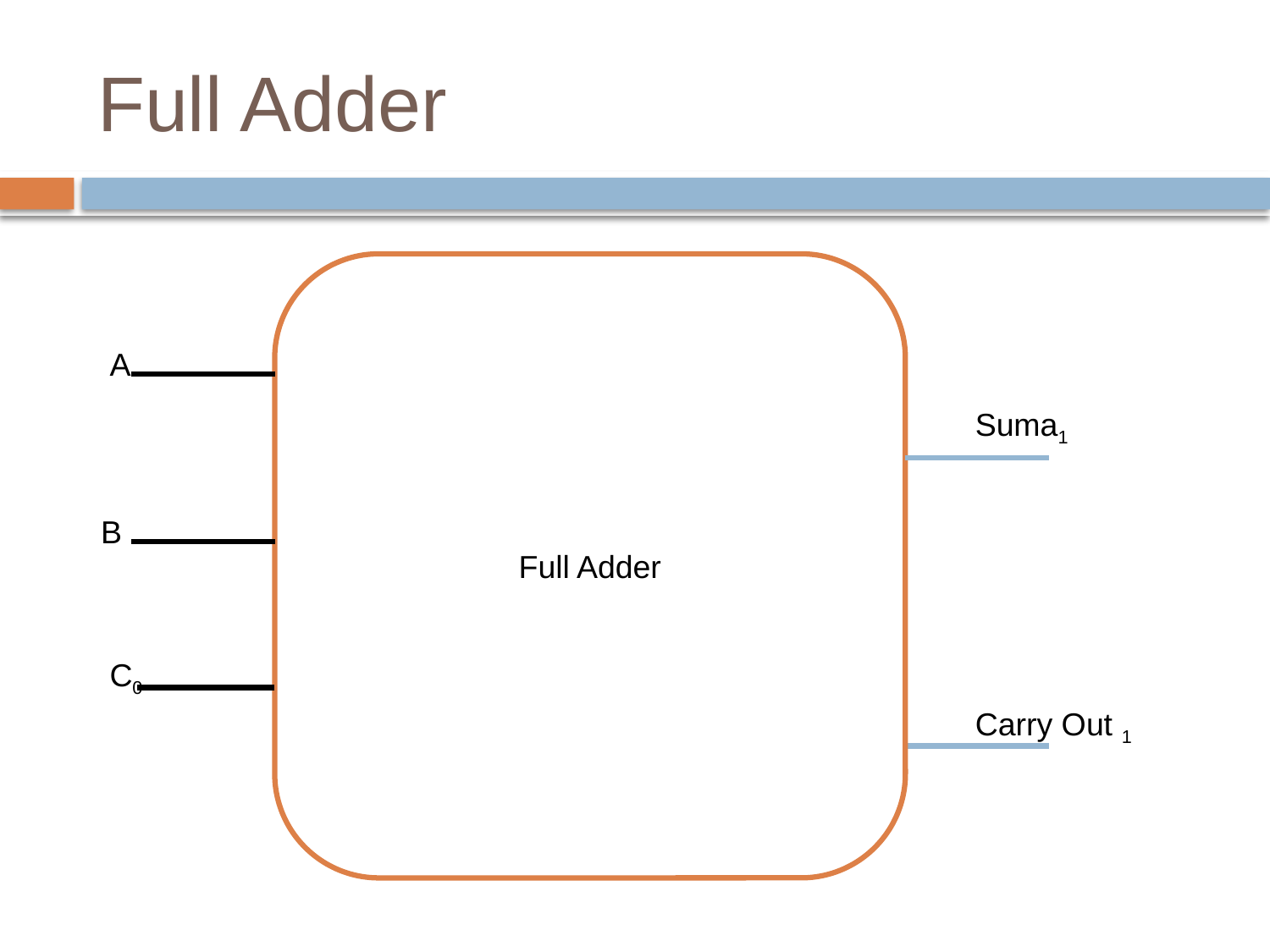

# Full Adder
Full Adder
A
Suma1
B
C0
Carry Out 1